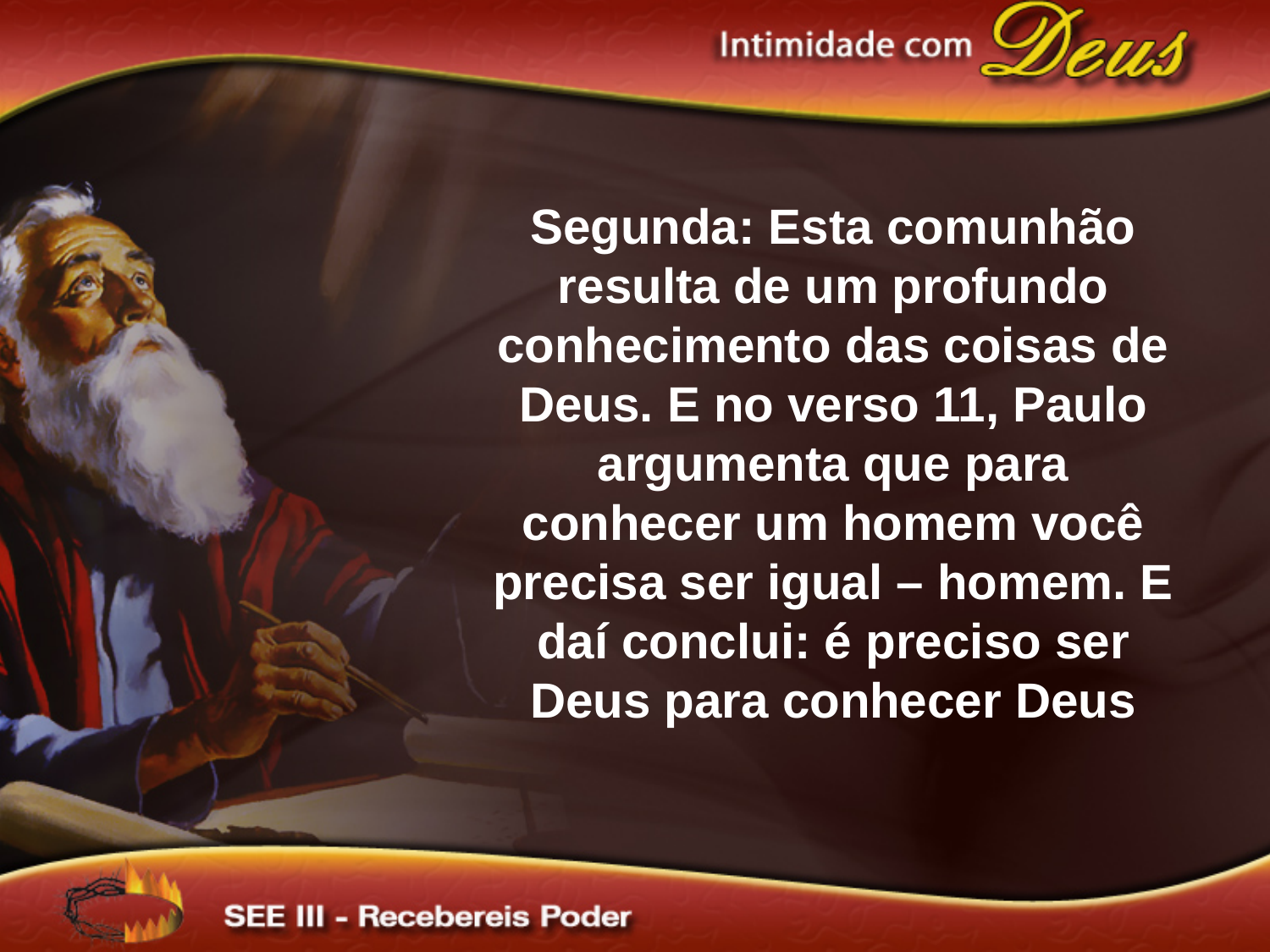

Segunda: Esta comunhão resulta de um profundo conhecimento das coisas de Deus. E no verso 11, Paulo argumenta que para conhecer um homem você precisa ser igual – homem. E daí conclui: é preciso ser Deus para conhecer Deus